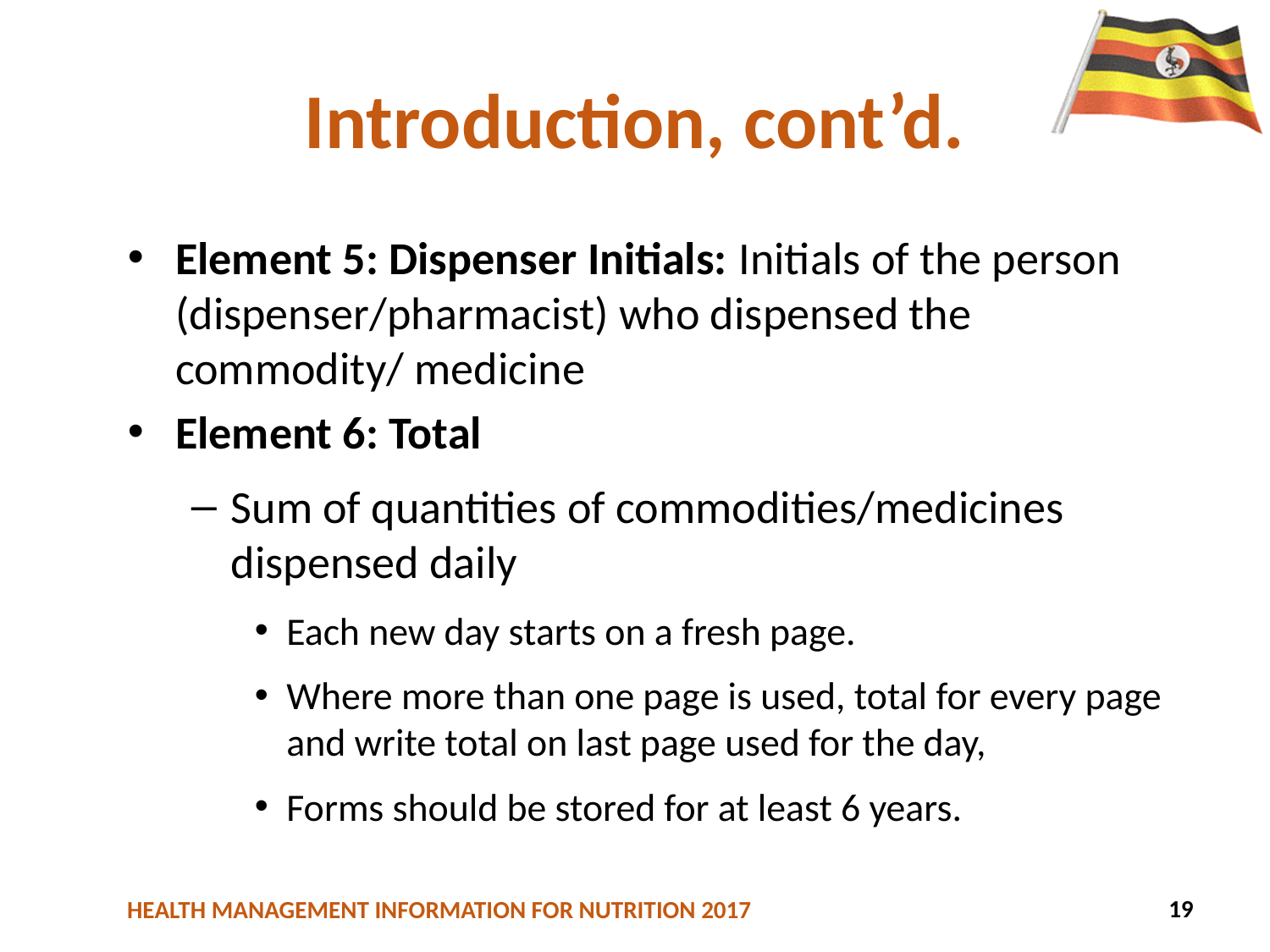

# Introduction, cont’d.
Element 5: Dispenser Initials: Initials of the person (dispenser/pharmacist) who dispensed the commodity/ medicine
Element 6: Total
Sum of quantities of commodities/medicines dispensed daily
Each new day starts on a fresh page.
Where more than one page is used, total for every page and write total on last page used for the day,
Forms should be stored for at least 6 years.
120
19